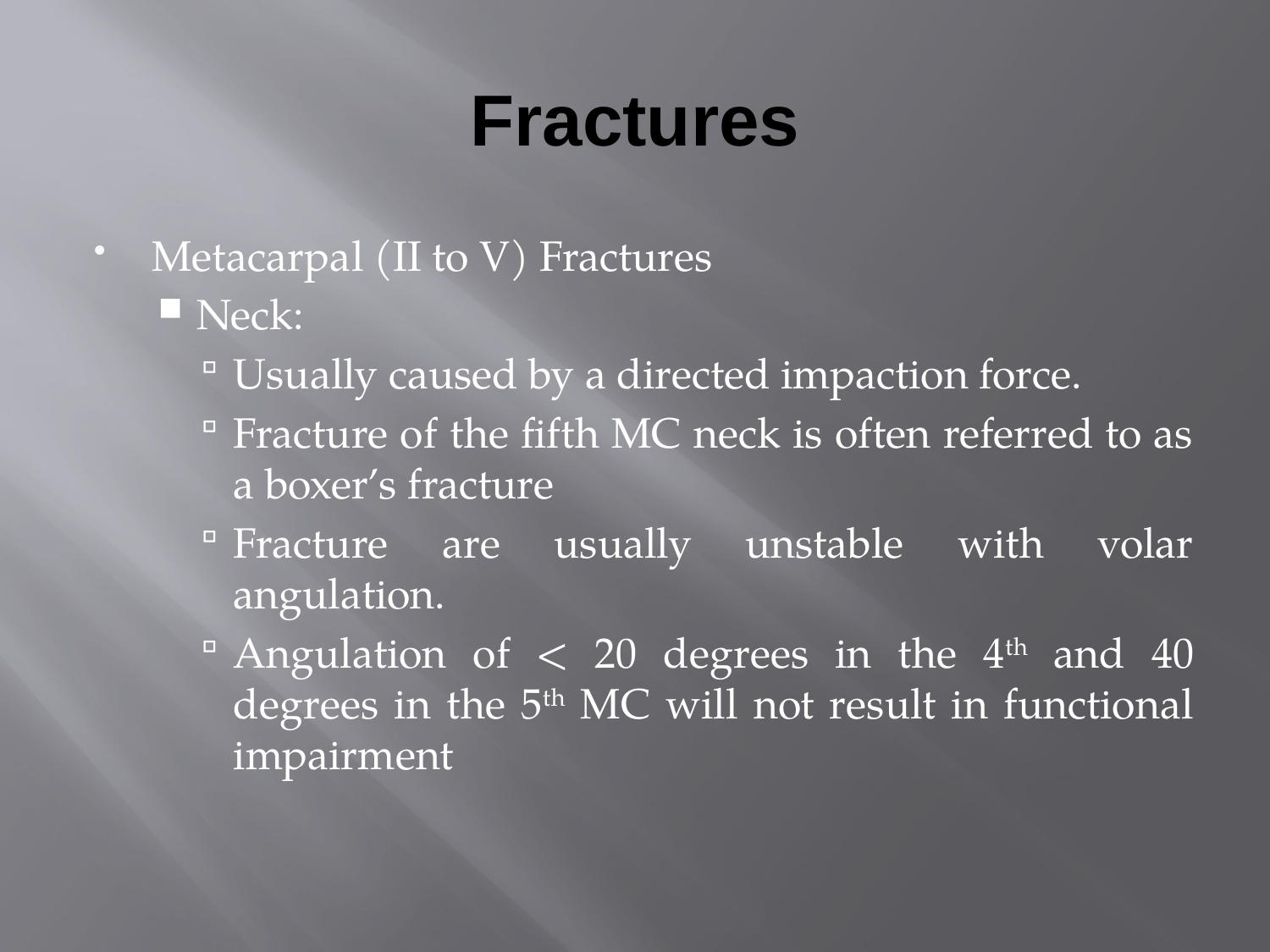

# Fractures
Metacarpal (II to V) Fractures
Neck:
Usually caused by a directed impaction force.
Fracture of the fifth MC neck is often referred to as a boxer’s fracture
Fracture are usually unstable with volar angulation.
Angulation of < 20 degrees in the 4th and 40 degrees in the 5th MC will not result in functional impairment